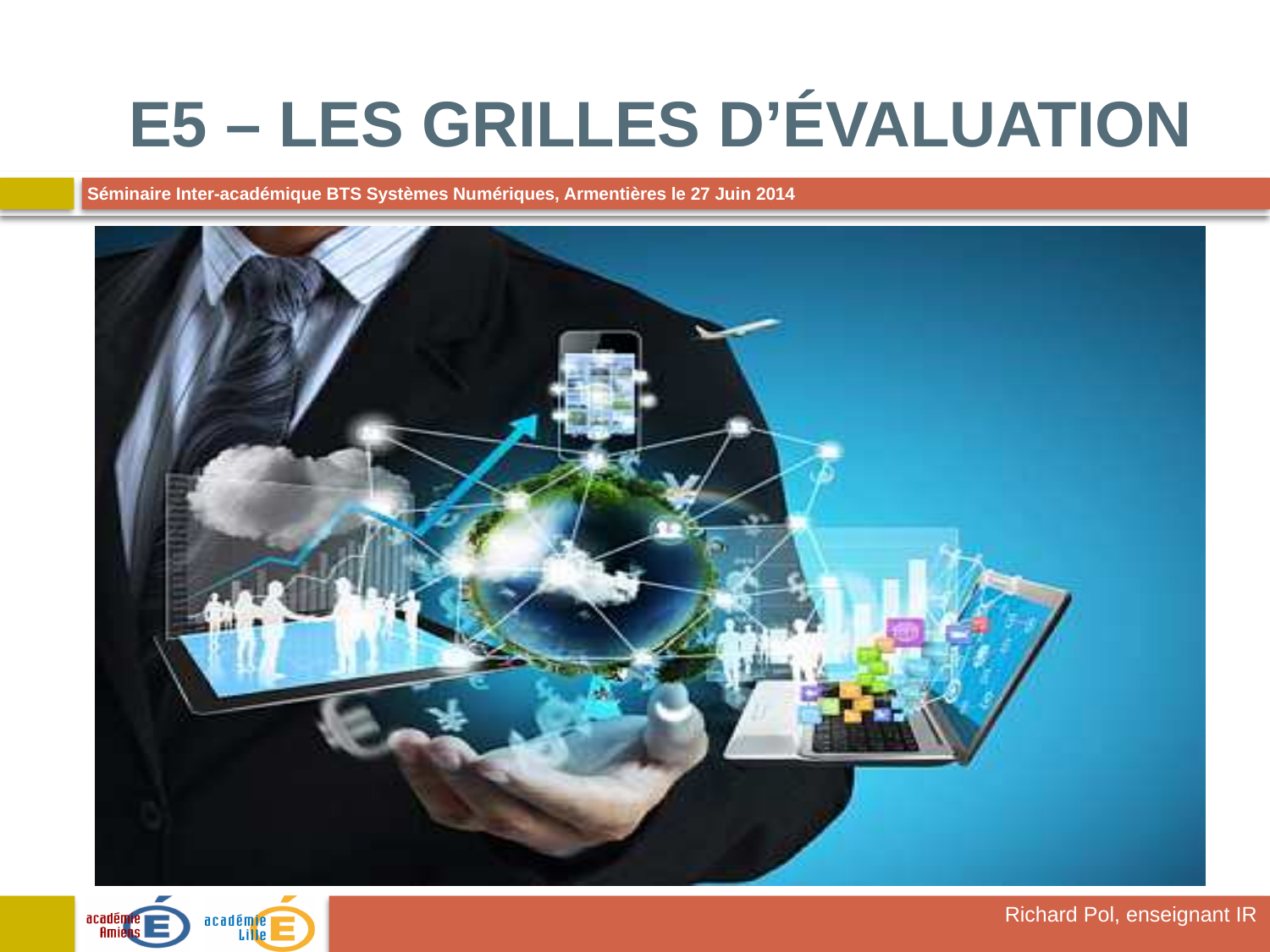

# E5 – les Grilles d’évaluation
Richard Pol, enseignant IR